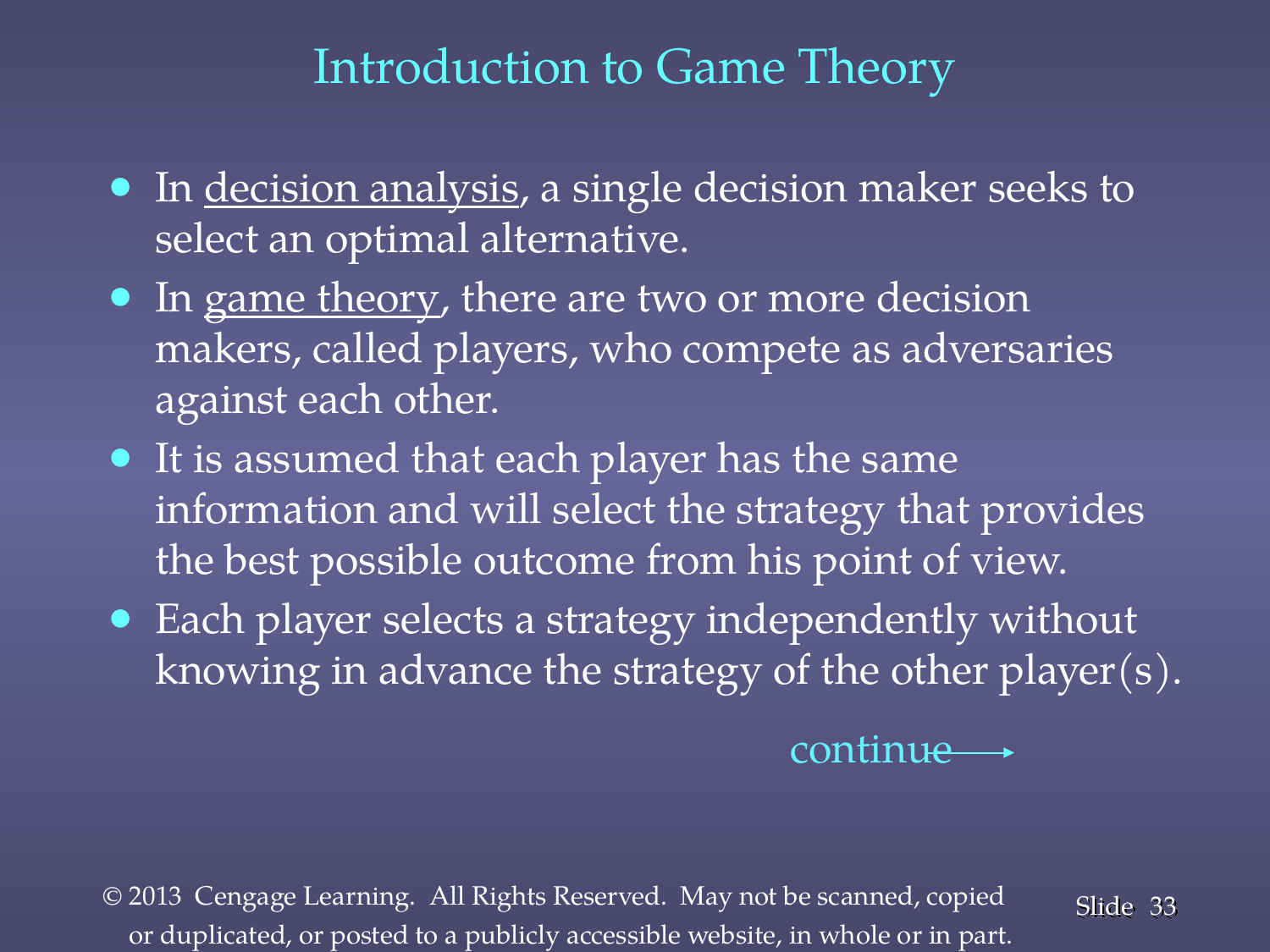

Introduction to Game Theory
In decision analysis, a single decision maker seeks to select an optimal alternative.
In game theory, there are two or more decision makers, called players, who compete as adversaries against each other.
It is assumed that each player has the same information and will select the strategy that provides the best possible outcome from his point of view.
Each player selects a strategy independently without knowing in advance the strategy of the other player(s).

						continue